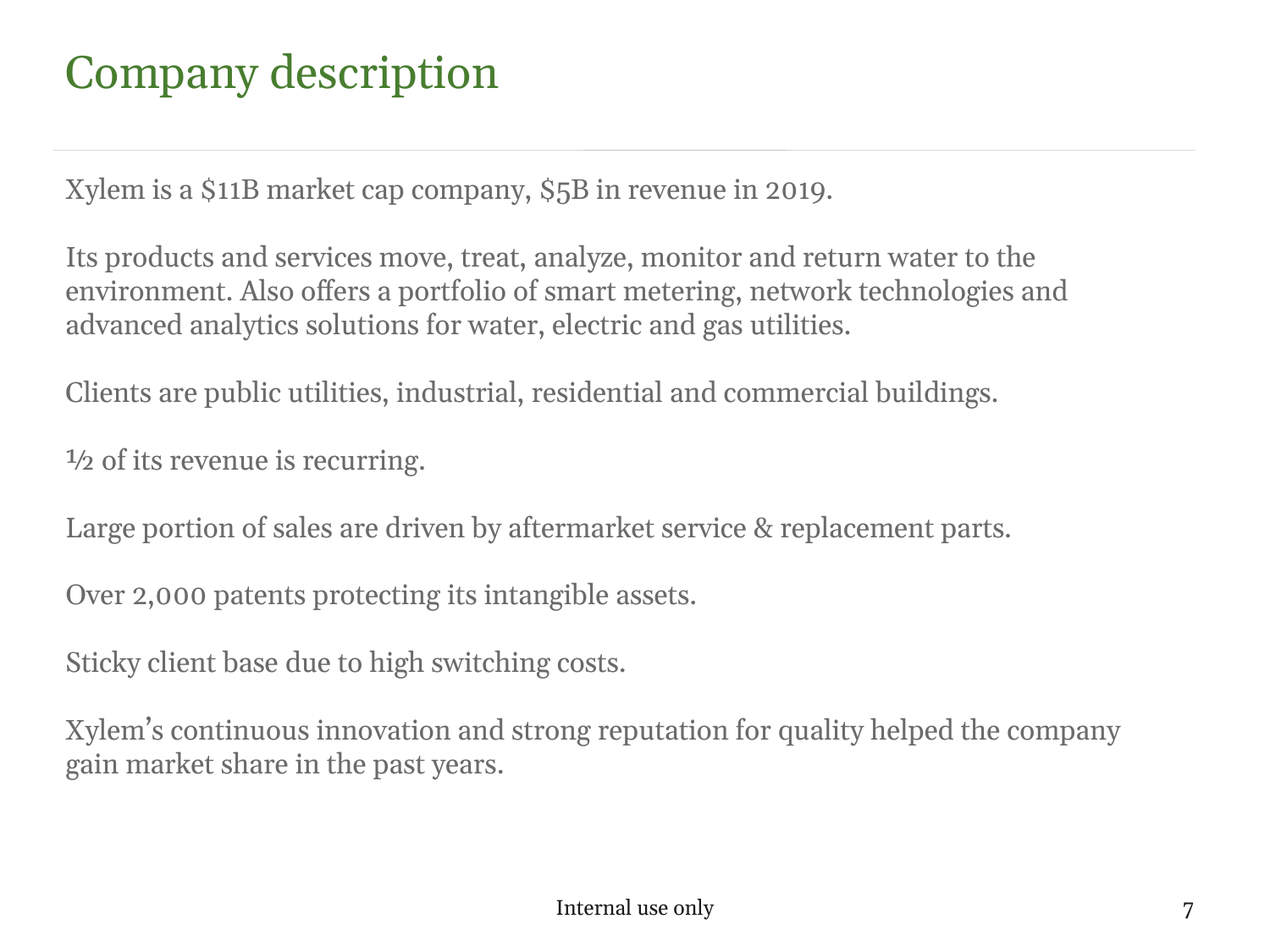

# Company description

Xylem is a $11B market cap company, $5B in revenue in 2019.

Its products and services move, treat, analyze, monitor and return water to the environment. Also offers a portfolio of smart metering, network technologies and advanced analytics solutions for water, electric and gas utilities.

Clients are public utilities, industrial, residential and commercial buildings.

½ of its revenue is recurring.

Large portion of sales are driven by aftermarket service & replacement parts.

Over 2,000 patents protecting its intangible assets.
Sticky client base due to high switching costs.

Xylem’s continuous innovation and strong reputation for quality helped the company gain market share in the past years.
Internal use only
7